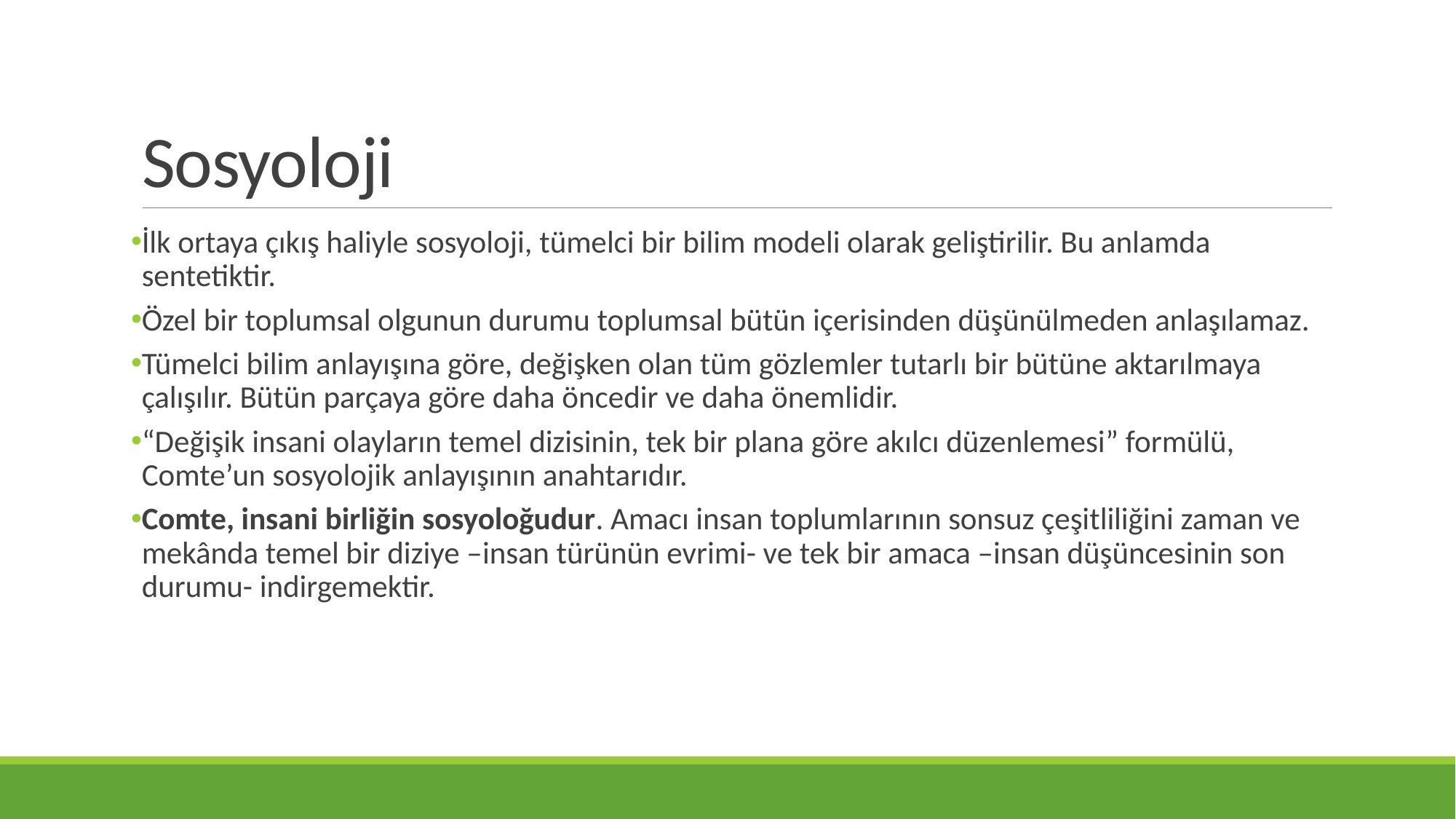

# Sosyoloji
İlk ortaya çıkış haliyle sosyoloji, tümelci bir bilim modeli olarak geliştirilir. Bu anlamda sentetiktir.
Özel bir toplumsal olgunun durumu toplumsal bütün içerisinden düşünülmeden anlaşılamaz.
Tümelci bilim anlayışına göre, değişken olan tüm gözlemler tutarlı bir bütüne aktarılmaya çalışılır. Bütün parçaya göre daha öncedir ve daha önemlidir.
“Değişik insani olayların temel dizisinin, tek bir plana göre akılcı düzenlemesi” formülü, Comte’un sosyolojik anlayışının anahtarıdır.
Comte, insani birliğin sosyoloğudur. Amacı insan toplumlarının sonsuz çeşitliliğini zaman ve mekânda temel bir diziye –insan türünün evrimi- ve tek bir amaca –insan düşüncesinin son durumu- indirgemektir.